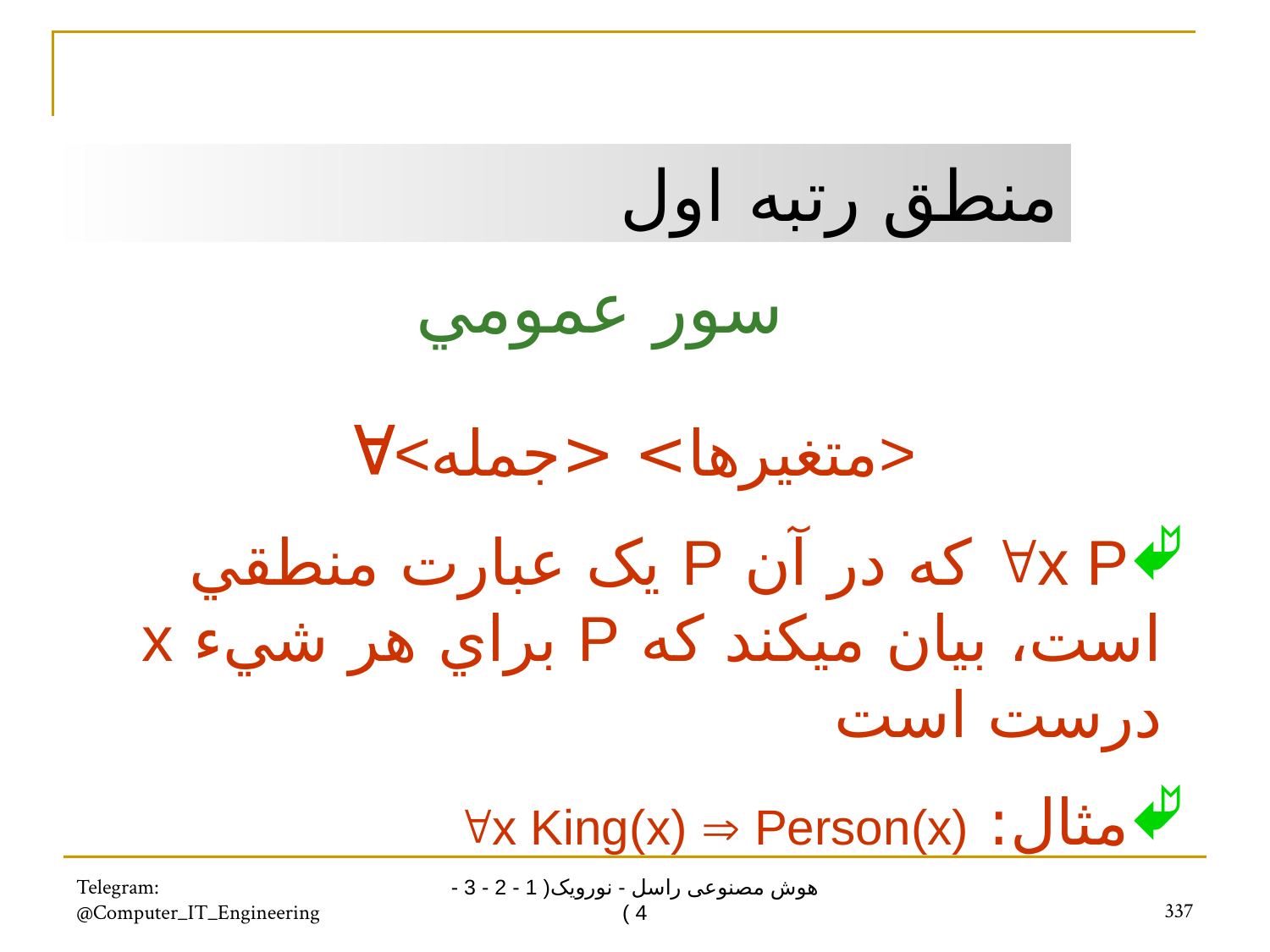

منطق رتبه اول
سور عمومي
∀<متغيرها> <جمله>
∀x P که در آن P يک عبارت منطقي است، بيان ميکند که P براي هر شيء x درست است
مثال: ∀x King(x) ⇒ Person(x)

Telegram: @Computer_IT_Engineering
337
هوش مصنوعی راسل - نورویک( 1 - 2 - 3 - 4 )